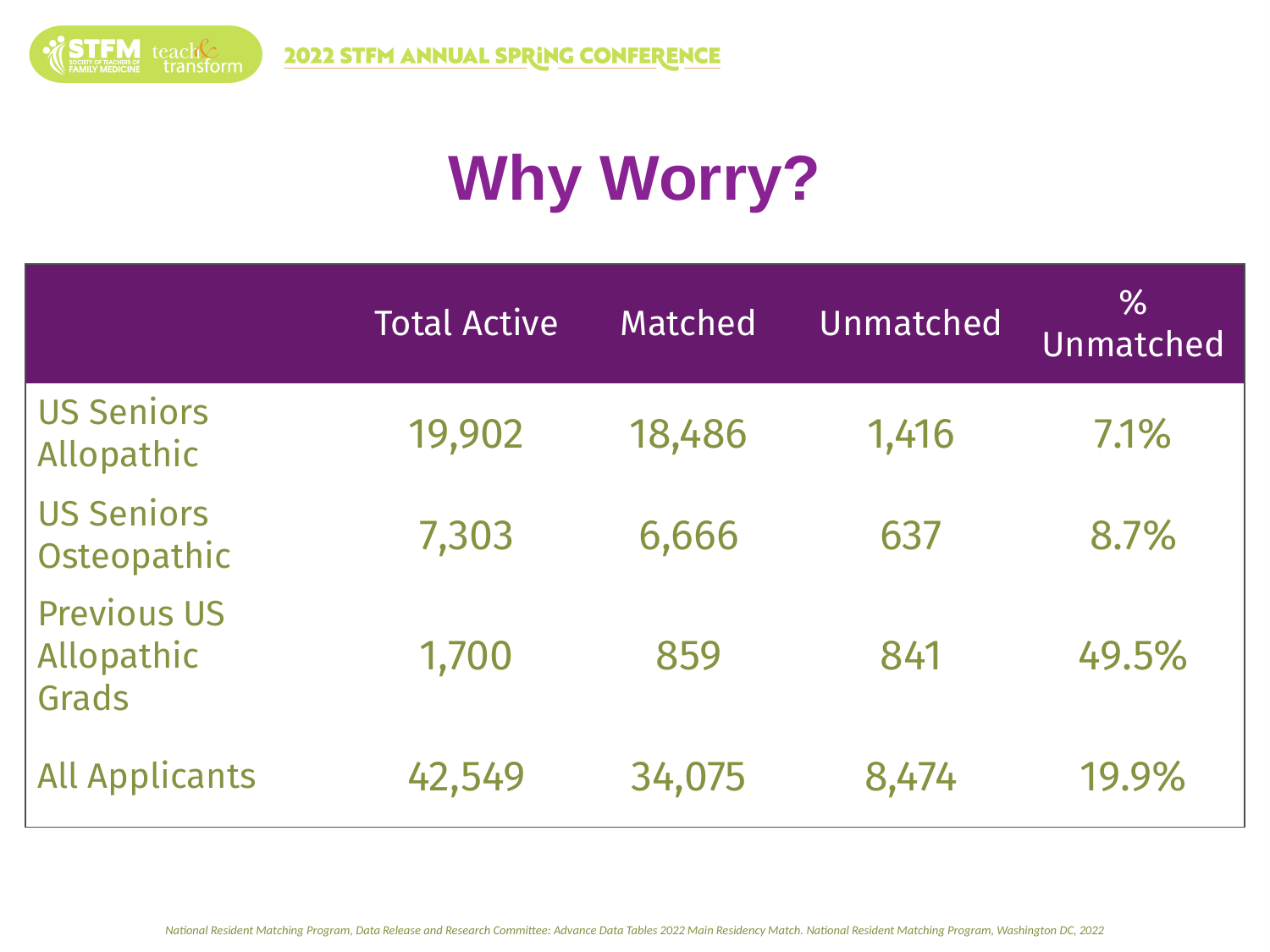

# Why Worry?
|  | Total Active | Matched | Unmatched | % Unmatched |
| --- | --- | --- | --- | --- |
| US Seniors Allopathic | 19,902 | 18,486 | 1,416 | 7.1% |
| US Seniors Osteopathic | 7,303 | 6,666 | 637 | 8.7% |
| Previous US Allopathic Grads | 1,700 | 859 | 841 | 49.5% |
| All Applicants | 42,549 | 34,075 | 8,474 | 19.9% |
National Resident Matching Program, Data Release and Research Committee: Advance Data Tables 2022 Main Residency Match. National Resident Matching Program, Washington DC, 2022